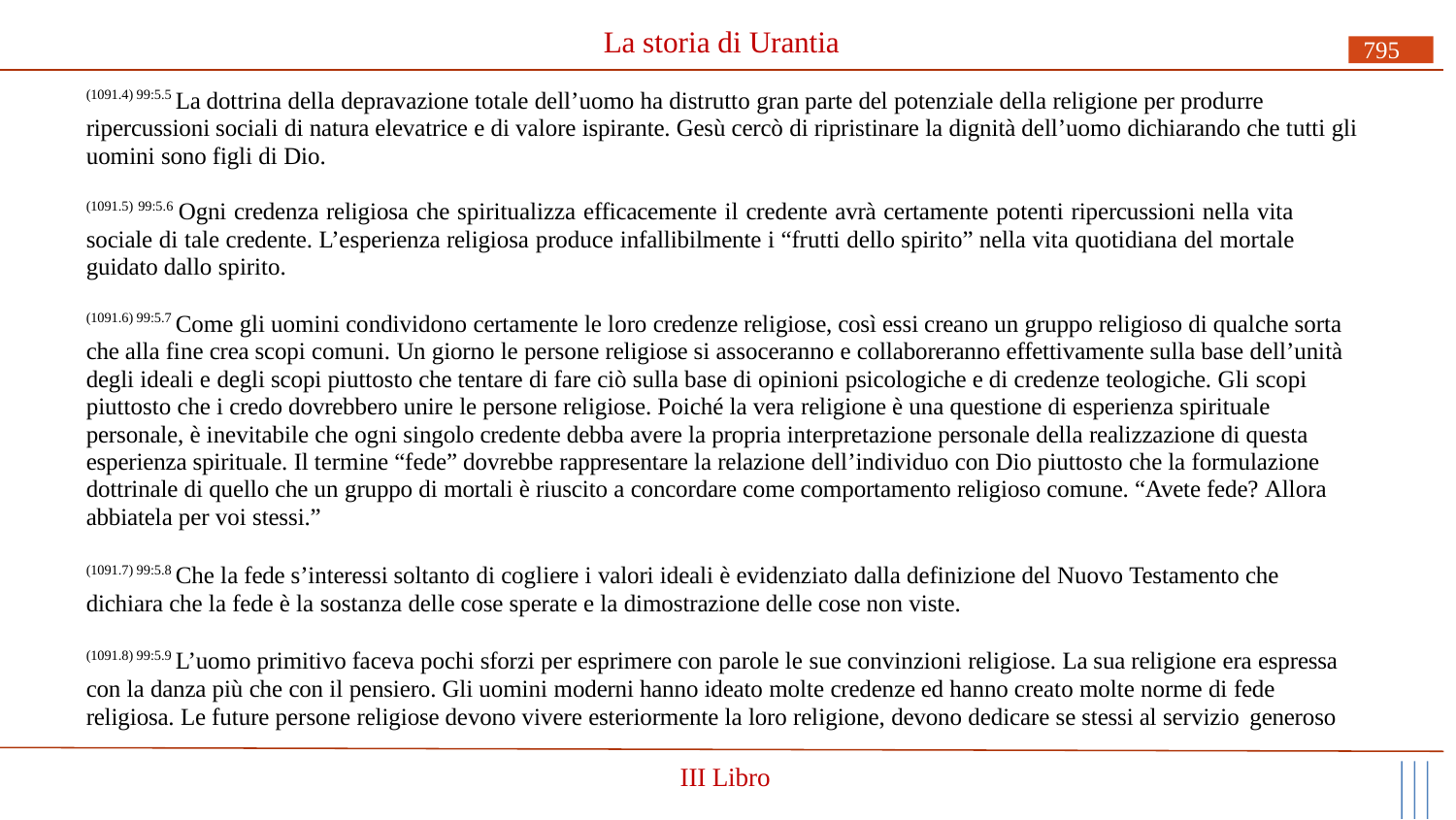

# La storia di Urantia
795

(1091.4) 99:5.5 La dottrina della depravazione totale dell’uomo ha distrutto gran parte del potenziale della religione per produrre  ripercussioni sociali di natura elevatrice e di valore ispirante. Gesù cercò di ripristinare la dignità dell’uomo dichiarando che tutti gli  uomini sono figli di Dio.

(1091.5) 99:5.6 Ogni credenza religiosa che spiritualizza efficacemente il credente avrà certamente potenti ripercussioni nella vita  sociale di tale credente. L’esperienza religiosa produce infallibilmente i “frutti dello spirito” nella vita quotidiana del mortale  guidato dallo spirito.

(1091.6) 99:5.7 Come gli uomini condividono certamente le loro credenze religiose, così essi creano un gruppo religioso di qualche sorta  che alla fine crea scopi comuni. Un giorno le persone religiose si assoceranno e collaboreranno effettivamente sulla base dell’unità  degli ideali e degli scopi piuttosto che tentare di fare ciò sulla base di opinioni psicologiche e di credenze teologiche. Gli scopi  piuttosto che i credo dovrebbero unire le persone religiose. Poiché la vera religione è una questione di esperienza spirituale  personale, è inevitabile che ogni singolo credente debba avere la propria interpretazione personale della realizzazione di questa  esperienza spirituale. Il termine “fede” dovrebbe rappresentare la relazione dell’individuo con Dio piuttosto che la formulazione  dottrinale di quello che un gruppo di mortali è riuscito a concordare come comportamento religioso comune. “Avete fede? Allora  abbiatela per voi stessi.”

(1091.7) 99:5.8 Che la fede s’interessi soltanto di cogliere i valori ideali è evidenziato dalla definizione del Nuovo Testamento che  dichiara che la fede è la sostanza delle cose sperate e la dimostrazione delle cose non viste.

(1091.8) 99:5.9 L’uomo primitivo faceva pochi sforzi per esprimere con parole le sue convinzioni religiose. La sua religione era espressa  con la danza più che con il pensiero. Gli uomini moderni hanno ideato molte credenze ed hanno creato molte norme di fede  religiosa. Le future persone religiose devono vivere esteriormente la loro religione, devono dedicare se stessi al servizio generoso

III Libro